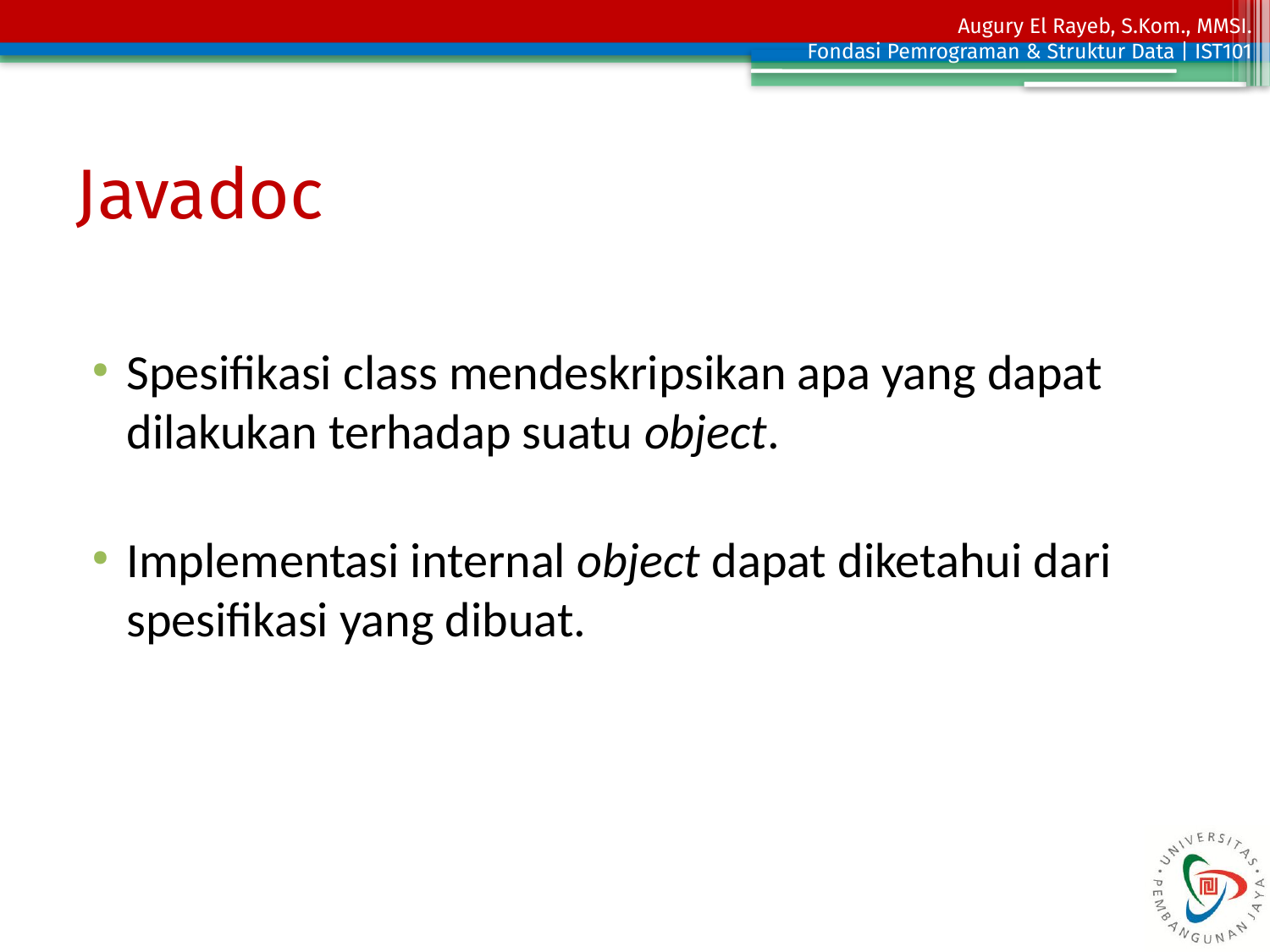

# Javadoc

Spesifikasi class mendeskripsikan apa yang dapat dilakukan terhadap suatu object.

Implementasi internal object dapat diketahui dari spesifikasi yang dibuat.